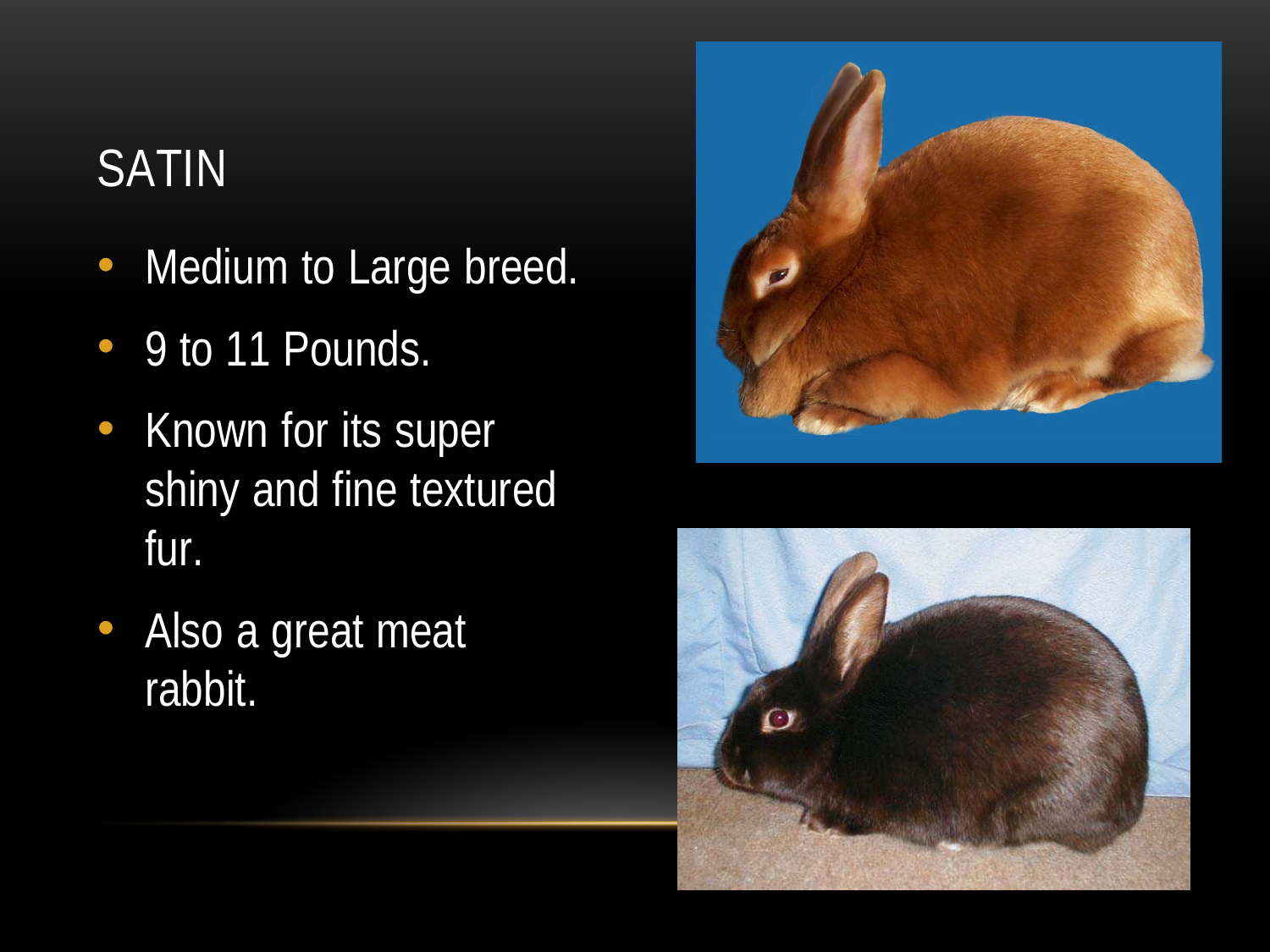

# SATIN
Medium to Large breed.
9 to 11 Pounds.
Known for its super shiny and fine textured fur.
Also a great meat rabbit.